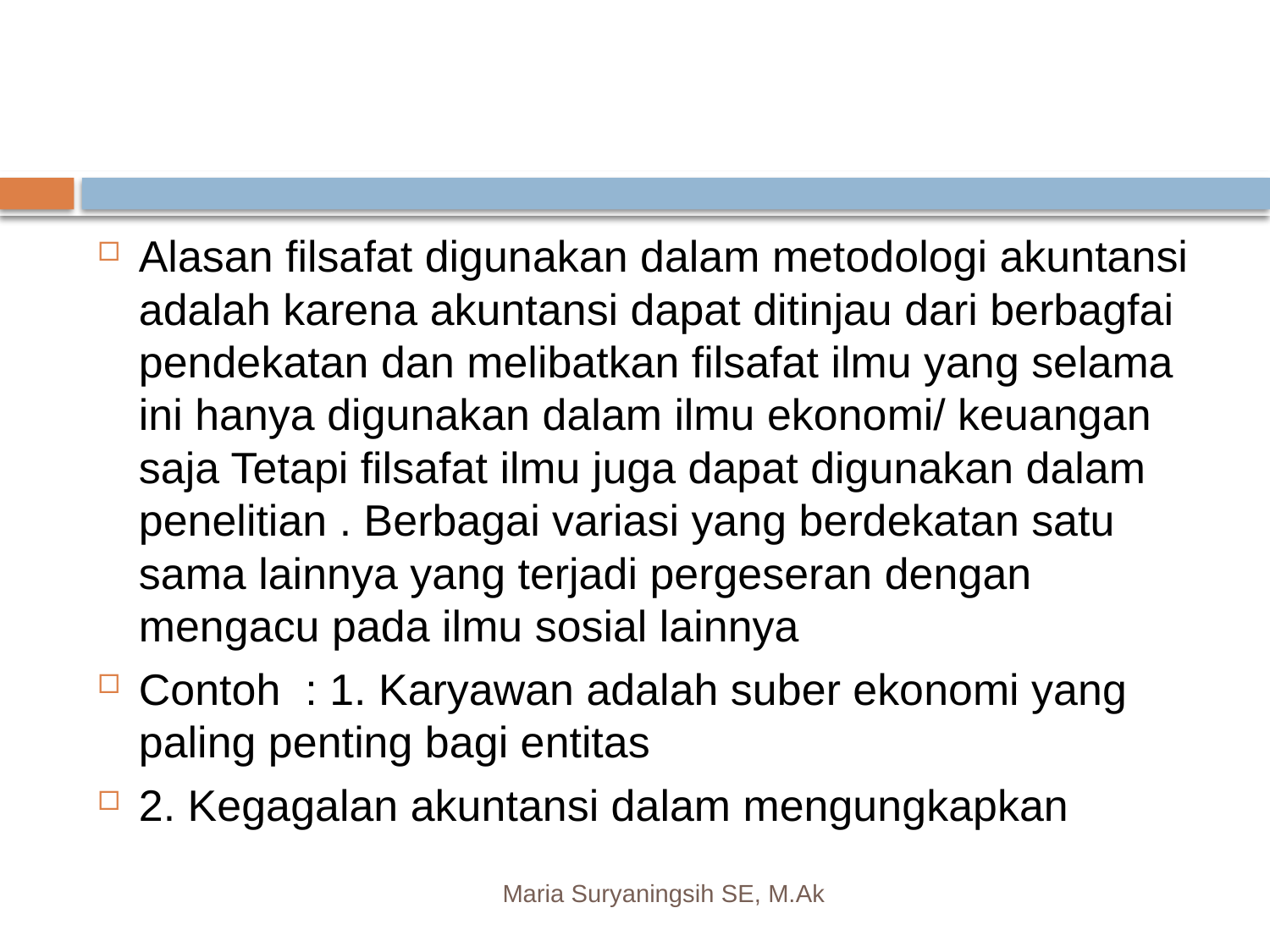

#
Alasan filsafat digunakan dalam metodologi akuntansi adalah karena akuntansi dapat ditinjau dari berbagfai pendekatan dan melibatkan filsafat ilmu yang selama ini hanya digunakan dalam ilmu ekonomi/ keuangan saja Tetapi filsafat ilmu juga dapat digunakan dalam penelitian . Berbagai variasi yang berdekatan satu sama lainnya yang terjadi pergeseran dengan mengacu pada ilmu sosial lainnya
Contoh  : 1. Karyawan adalah suber ekonomi yang paling penting bagi entitas
2. Kegagalan akuntansi dalam mengungkapkan
Maria Suryaningsih SE, M.Ak